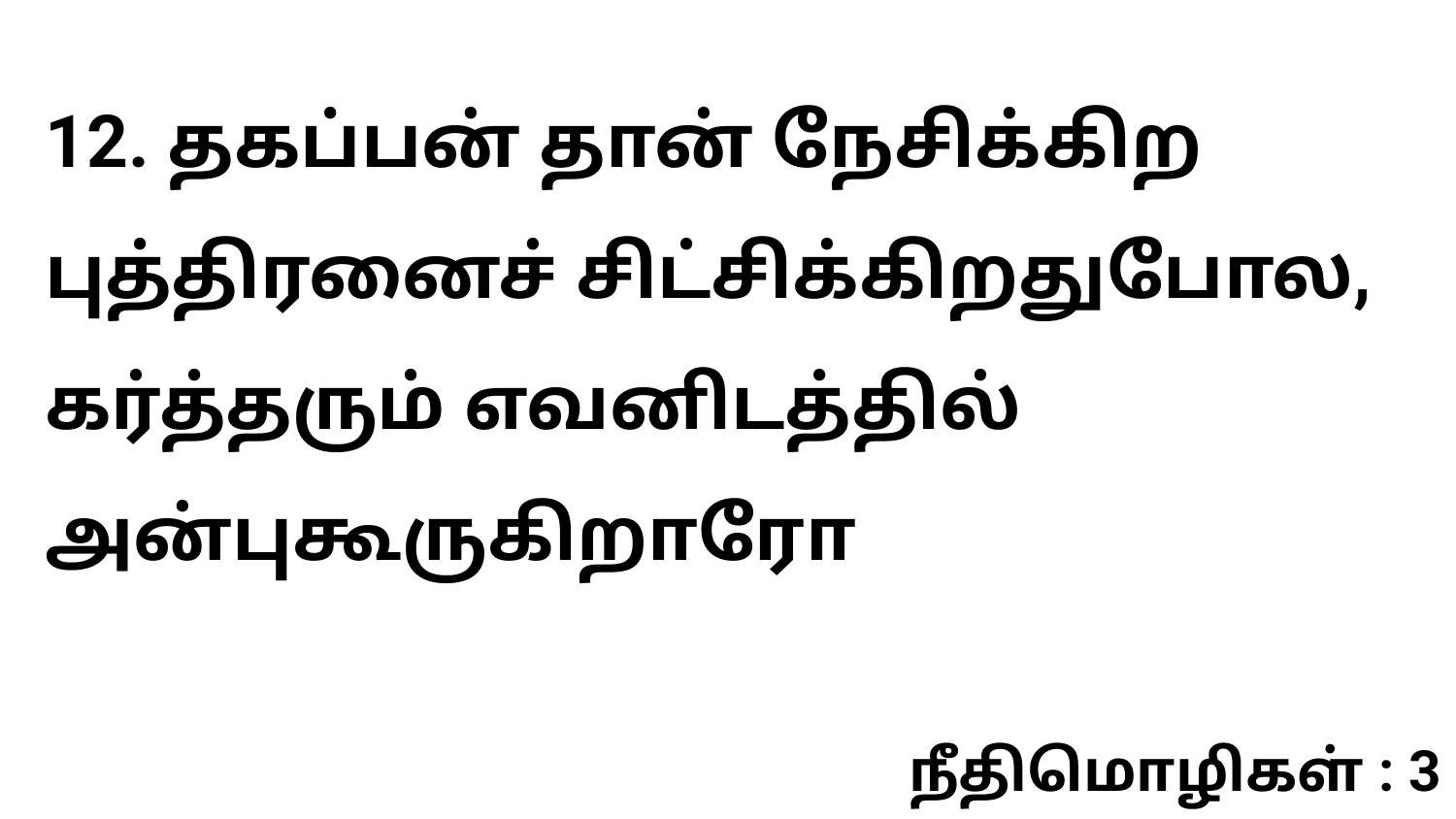

12. தகப்பன் தான் நேசிக்கிற புத்திரனைச் சிட்சிக்கிறதுபோல, கர்த்தரும் எவனிடத்தில் அன்புகூருகிறாரோ
நீதிமொழிகள் : 3